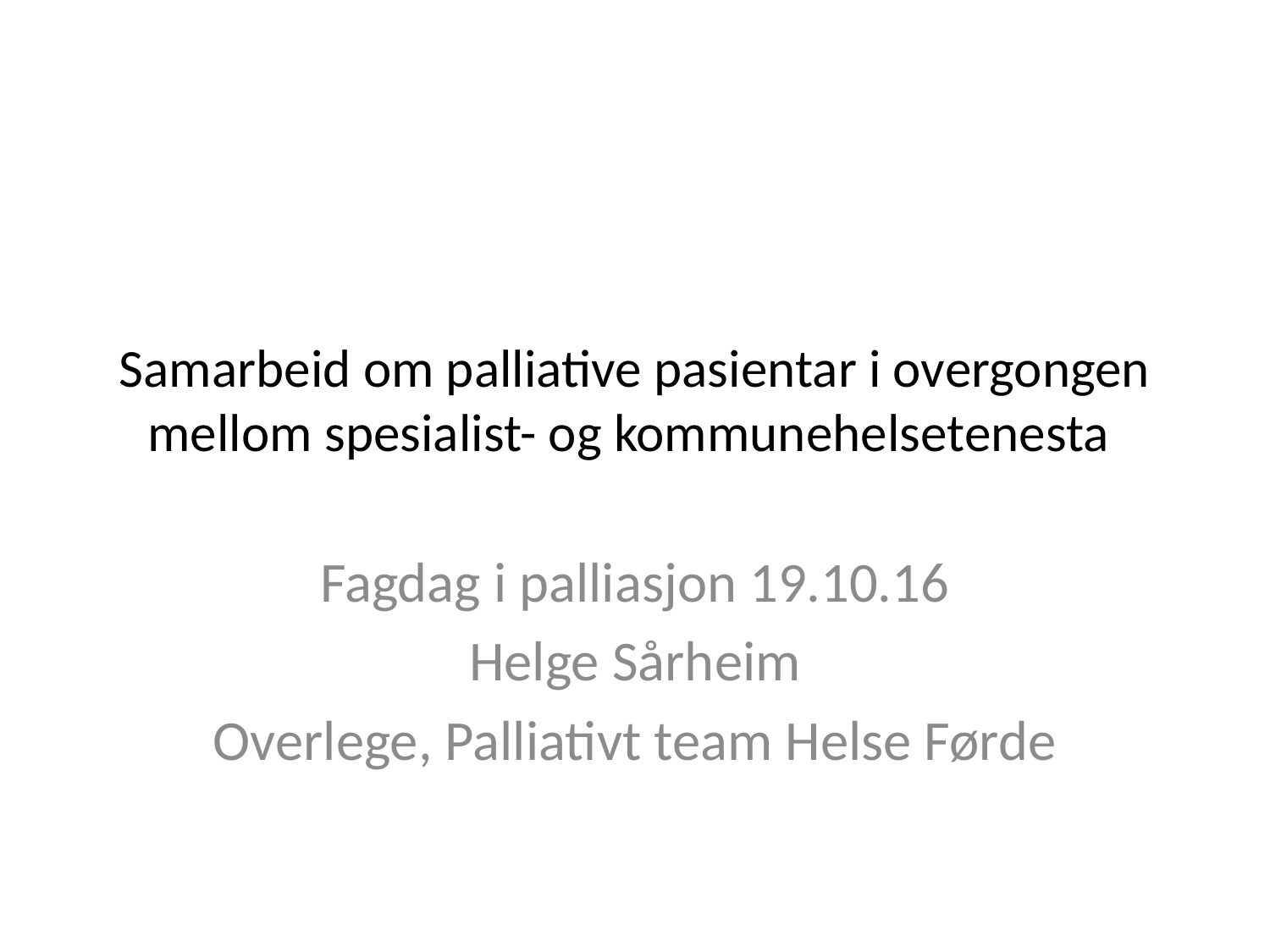

# Samarbeid om palliative pasientar i overgongen mellom spesialist- og kommunehelsetenesta
Fagdag i palliasjon 19.10.16
Helge Sårheim
Overlege, Palliativt team Helse Førde